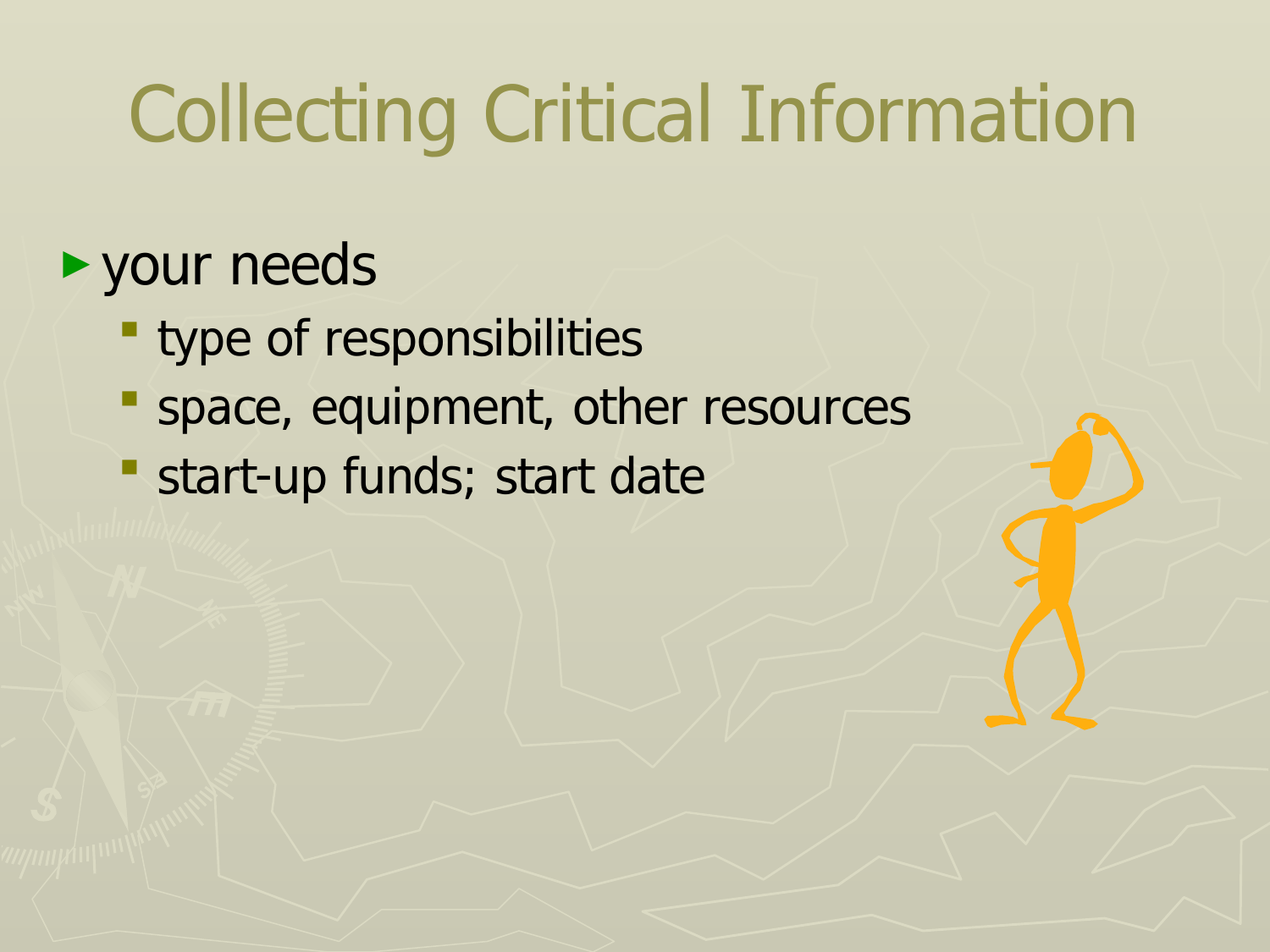

# Collecting Critical Information
your needs
type of responsibilities
space, equipment, other resources
start-up funds; start date